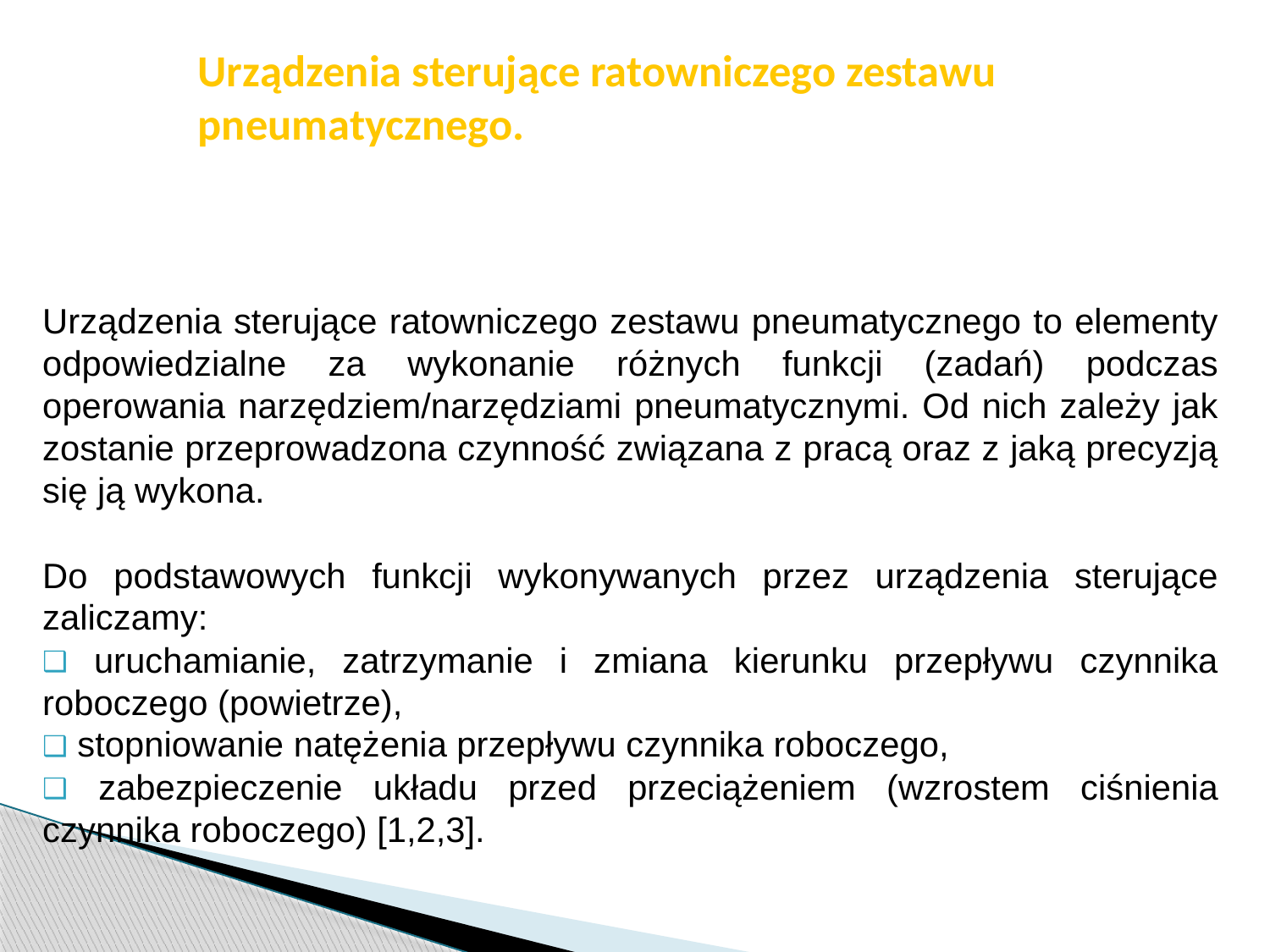

str. 28
# Urządzenia sterujące ratowniczego zestawu pneumatycznego.

Urządzenia sterujące ratowniczego zestawu pneumatycznego to elementy odpowiedzialne za wykonanie różnych funkcji (zadań) podczas operowania narzędziem/narzędziami pneumatycznymi. Od nich zależy jak zostanie przeprowadzona czynność związana z pracą oraz z jaką precyzją się ją wykona.

Do podstawowych funkcji wykonywanych przez urządzenia sterujące zaliczamy:
 uruchamianie, zatrzymanie i zmiana kierunku przepływu czynnika roboczego (powietrze),
 stopniowanie natężenia przepływu czynnika roboczego,
 zabezpieczenie układu przed przeciążeniem (wzrostem ciśnienia czynnika roboczego) [1,2,3].